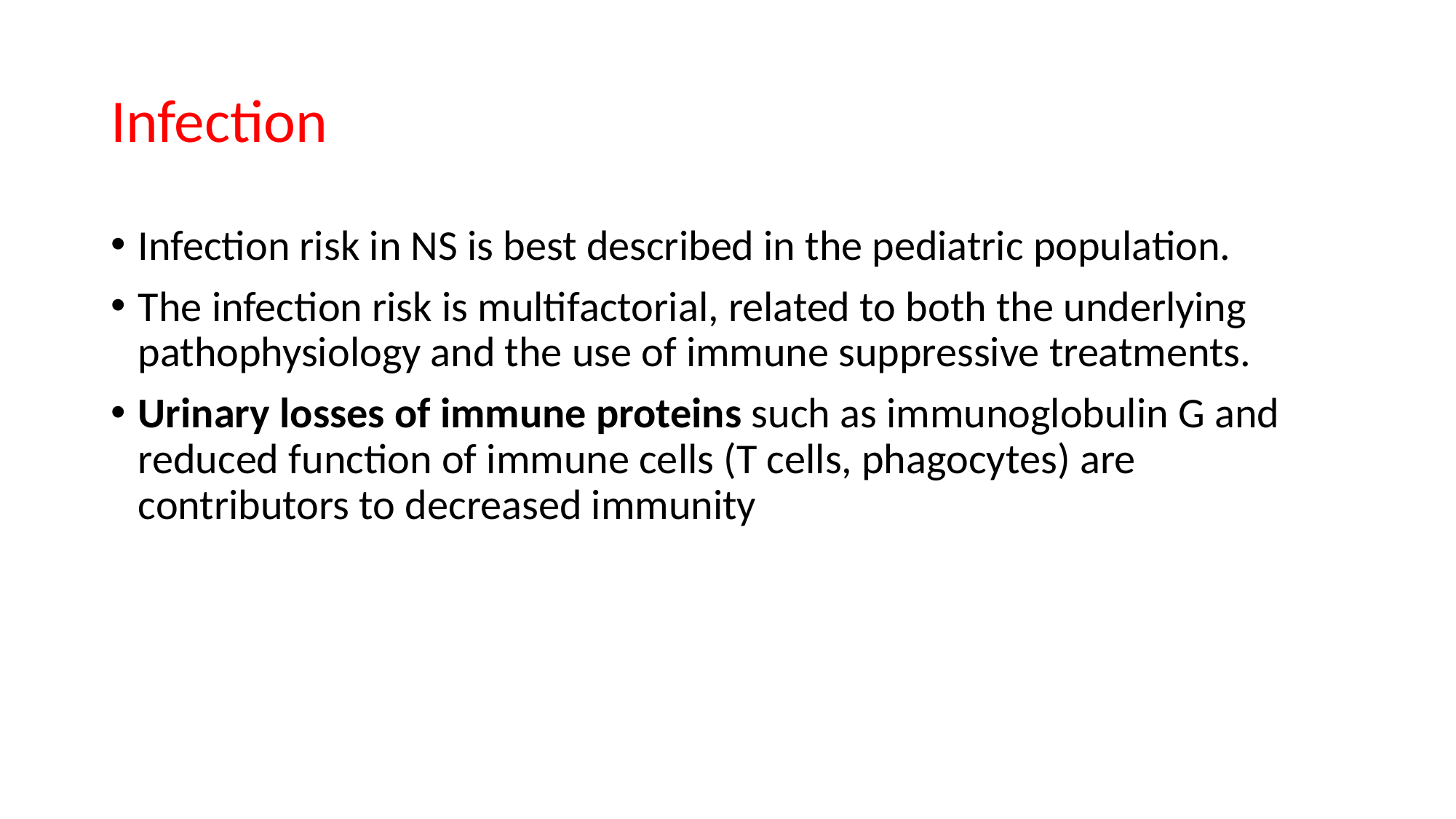

# Infection
Infection risk in NS is best described in the pediatric population.
The infection risk is multifactorial, related to both the underlying pathophysiology and the use of immune suppressive treatments.
Urinary losses of immune proteins such as immunoglobulin G and reduced function of immune cells (T cells, phagocytes) are contributors to decreased immunity